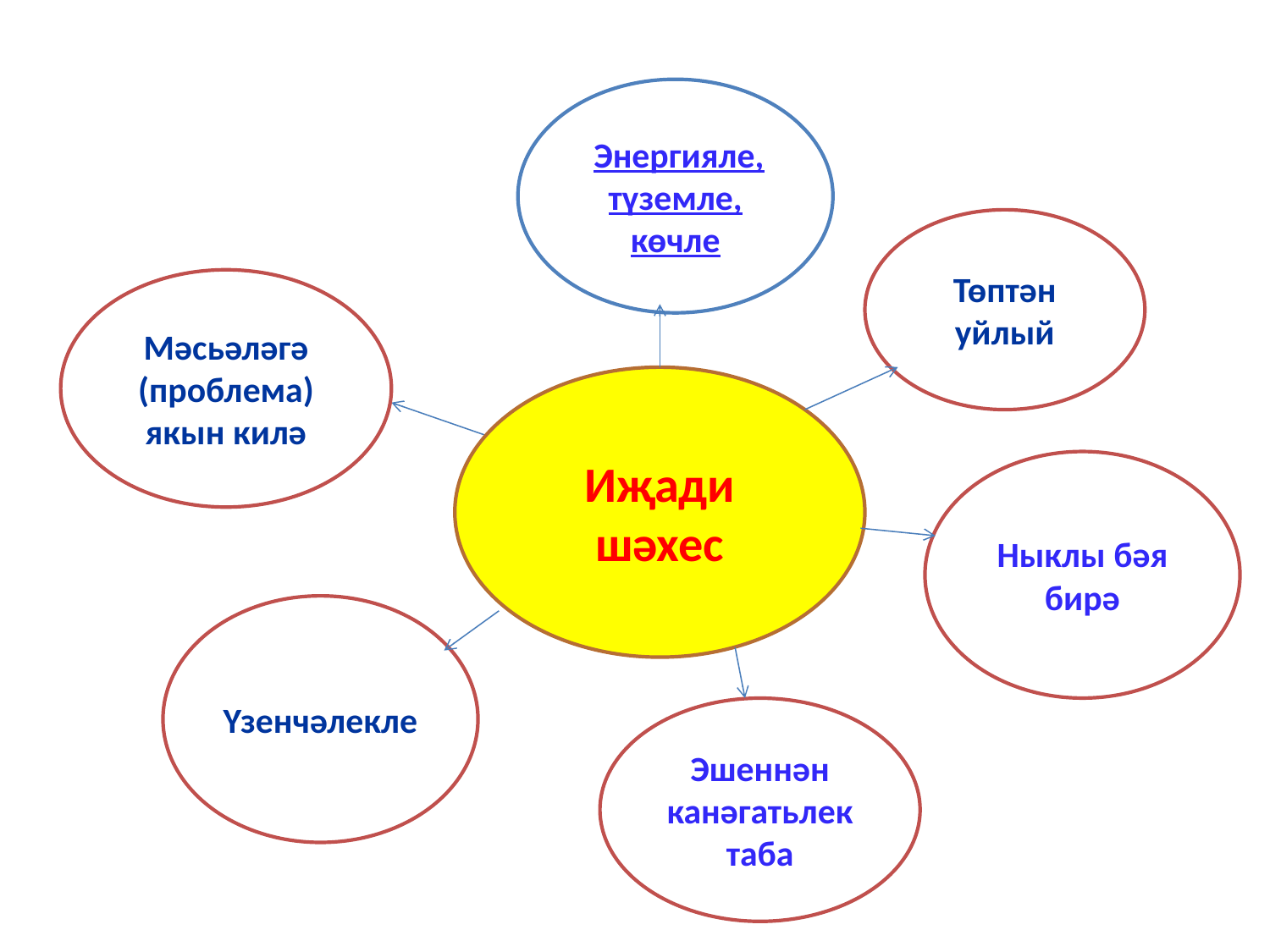

Энергияле, түземле, көчле
Төптән уйлый
Мәсьәләгә (проблема) якын килә
Иҗади шәхес
Ныклы бәя бирә
Үзенчәлекле
Эшеннән канәгатьлек таба